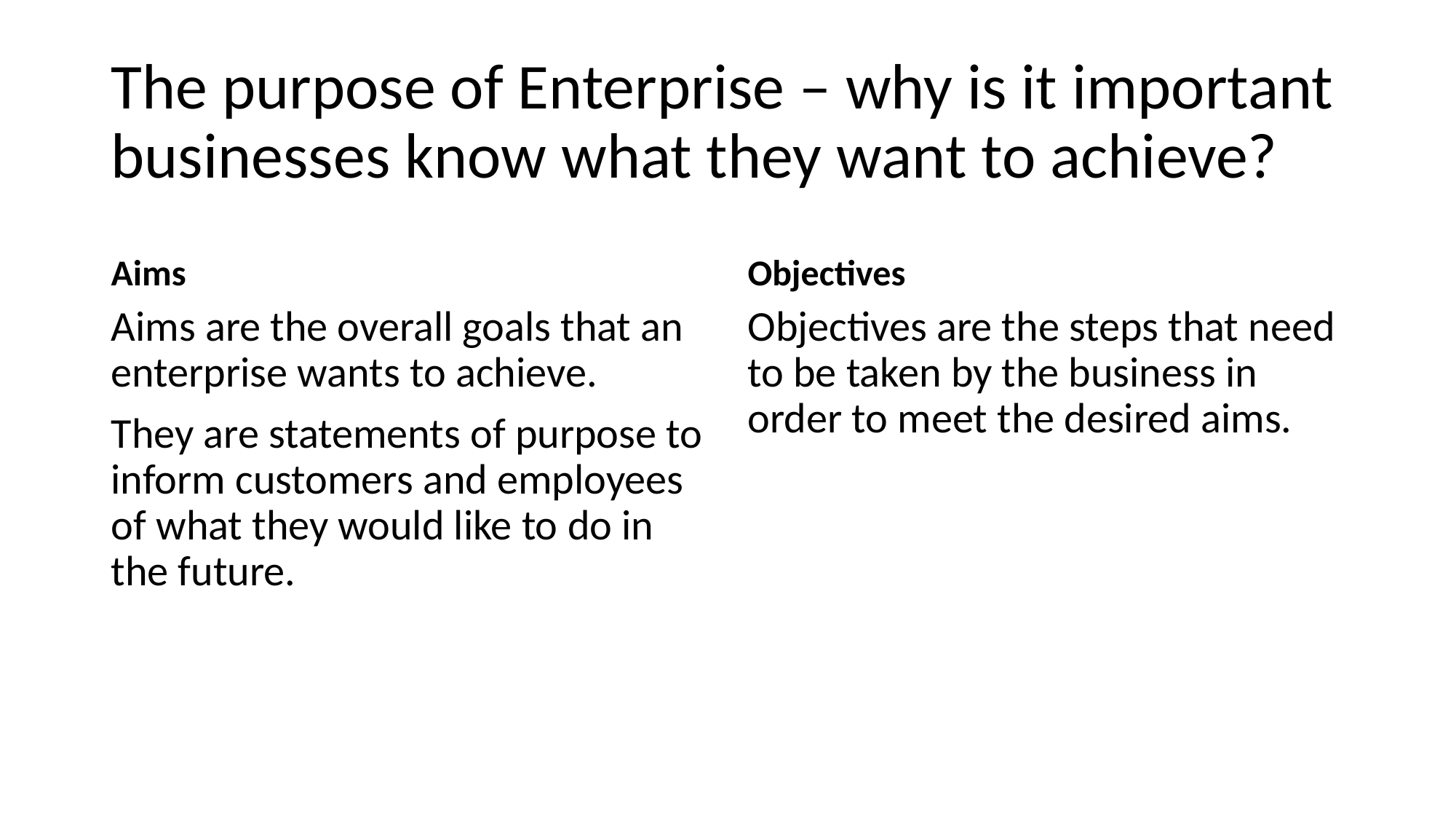

# The purpose of Enterprise – why is it important businesses know what they want to achieve?
Aims
Objectives
Objectives are the steps that need to be taken by the business in order to meet the desired aims.

Aims are the overall goals that an enterprise wants to achieve.
They are statements of purpose to inform customers and employees  of what they would like to do in the future.